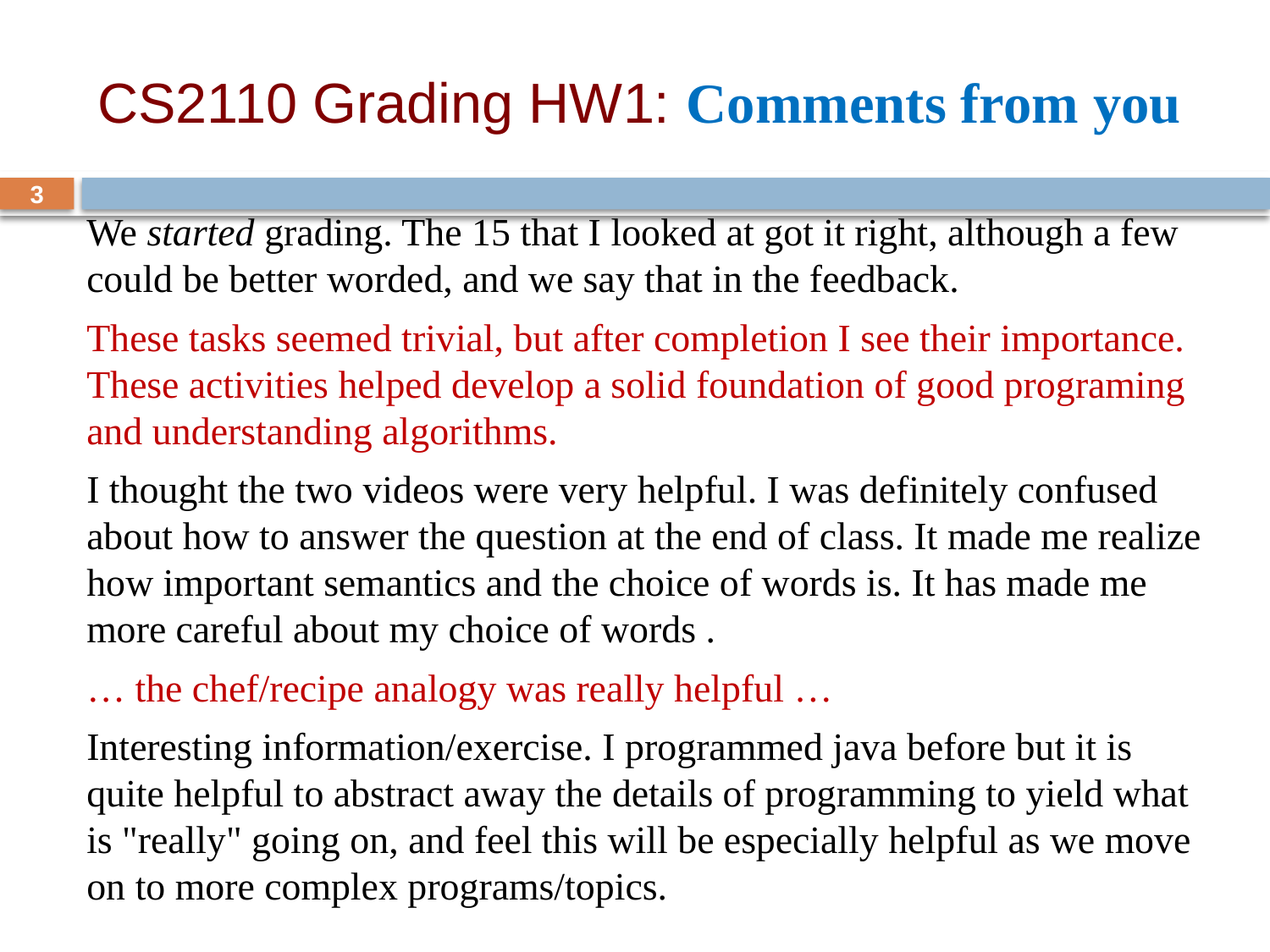

# CS2110 Grading HW1: Comments from you
3
We started grading. The 15 that I looked at got it right, although a few could be better worded, and we say that in the feedback.
These tasks seemed trivial, but after completion I see their importance. These activities helped develop a solid foundation of good programing and understanding algorithms.
I thought the two videos were very helpful. I was definitely confused about how to answer the question at the end of class. It made me realize how important semantics and the choice of words is. It has made me more careful about my choice of words .
… the chef/recipe analogy was really helpful …
Interesting information/exercise. I programmed java before but it is quite helpful to abstract away the details of programming to yield what is "really" going on, and feel this will be especially helpful as we move on to more complex programs/topics.